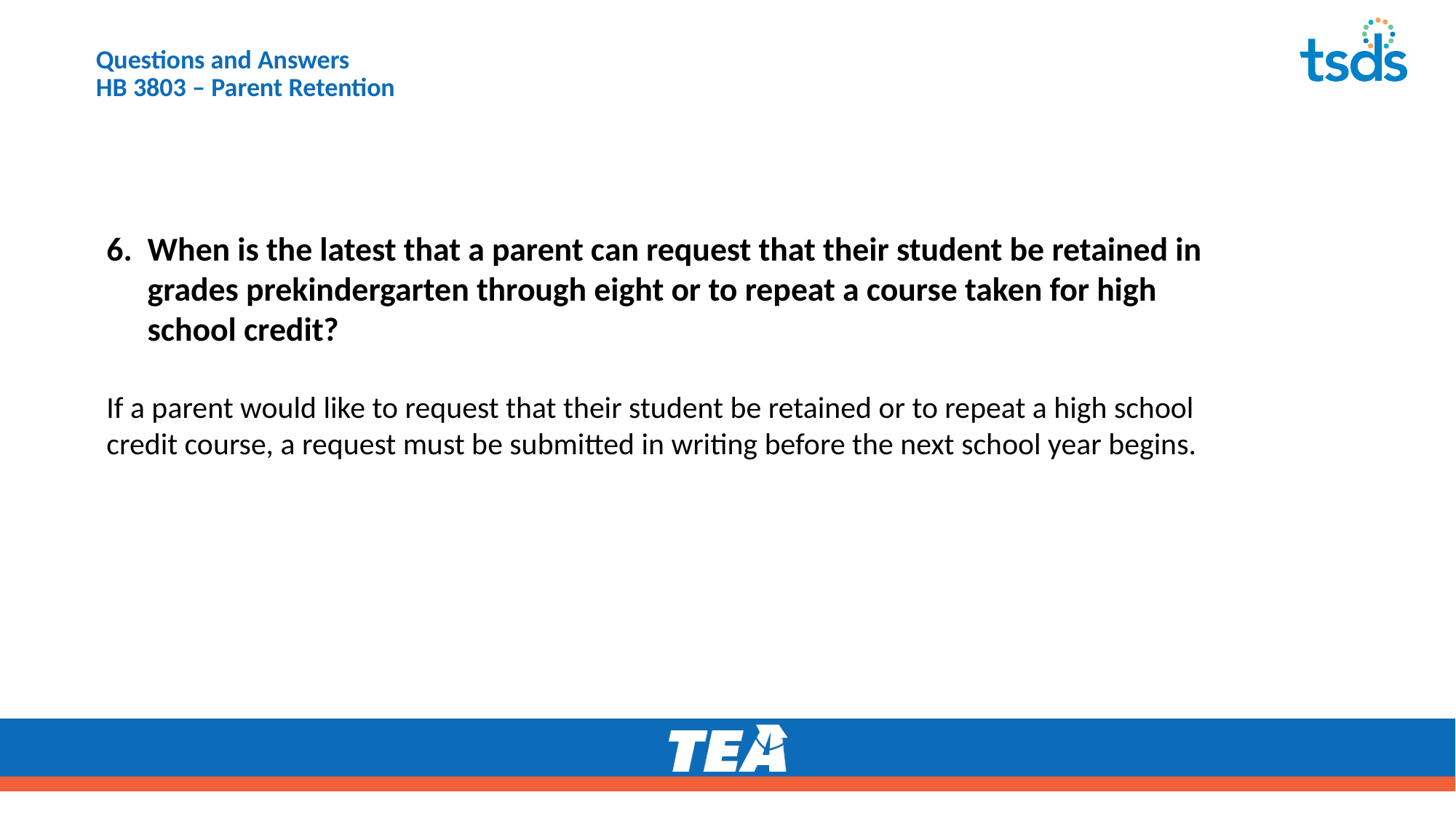

# Questions and Answers HB 3803 – Parent Retention

When is the latest that a parent can request that their student be retained in grades prekindergarten through eight or to repeat a course taken for high school credit?

If a parent would like to request that their student be retained or to repeat a high school credit course, a request must be submitted in writing before the next school year begins.